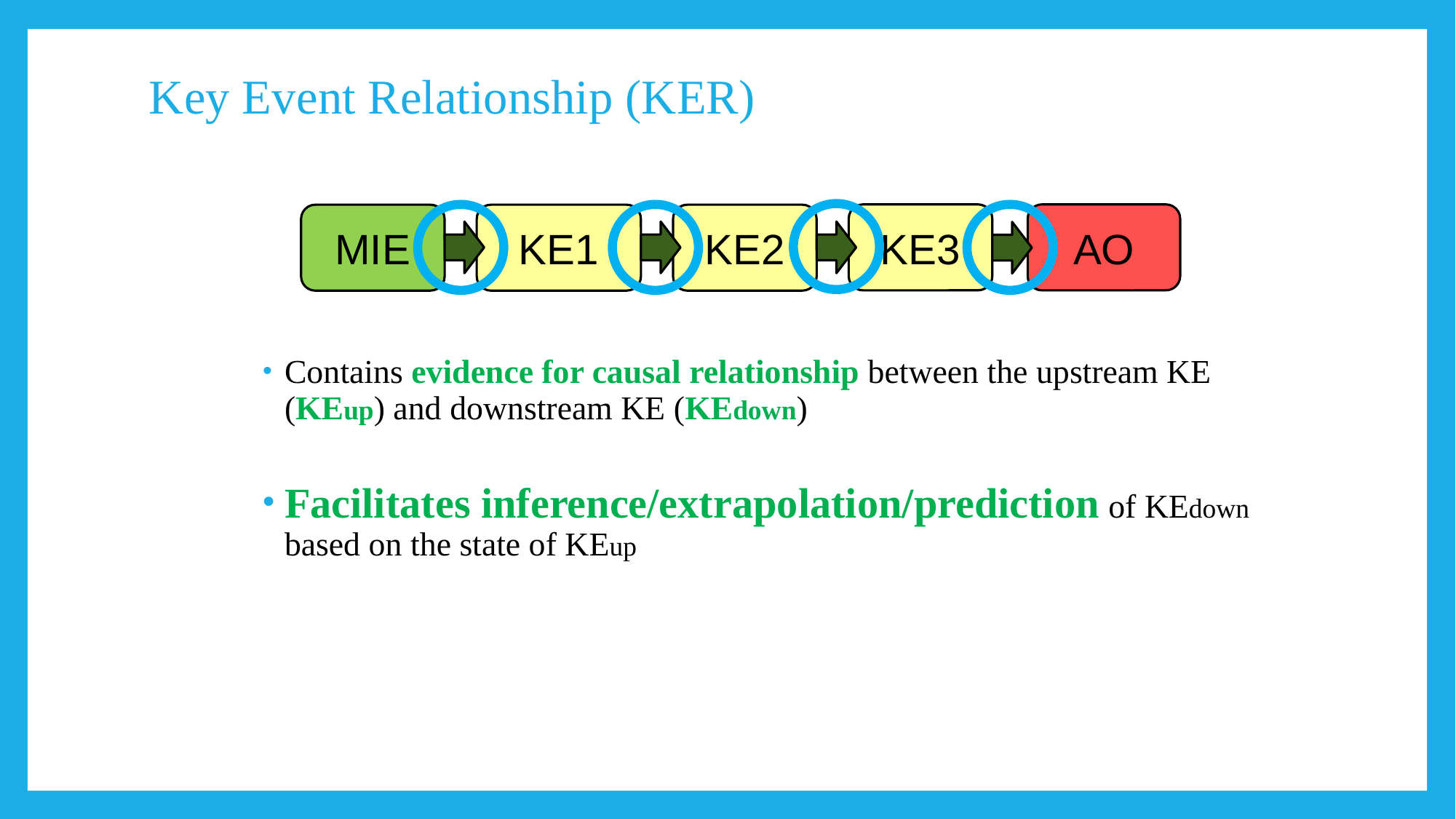

# Key Event Relationship (KER)

KE3

AO
MIE
KE1
KE2

Contains evidence for causal relationship between the upstream KE (KEup) and downstream KE (KEdown)

Facilitates inference/extrapolation/prediction of KEdown based on the state of KEup